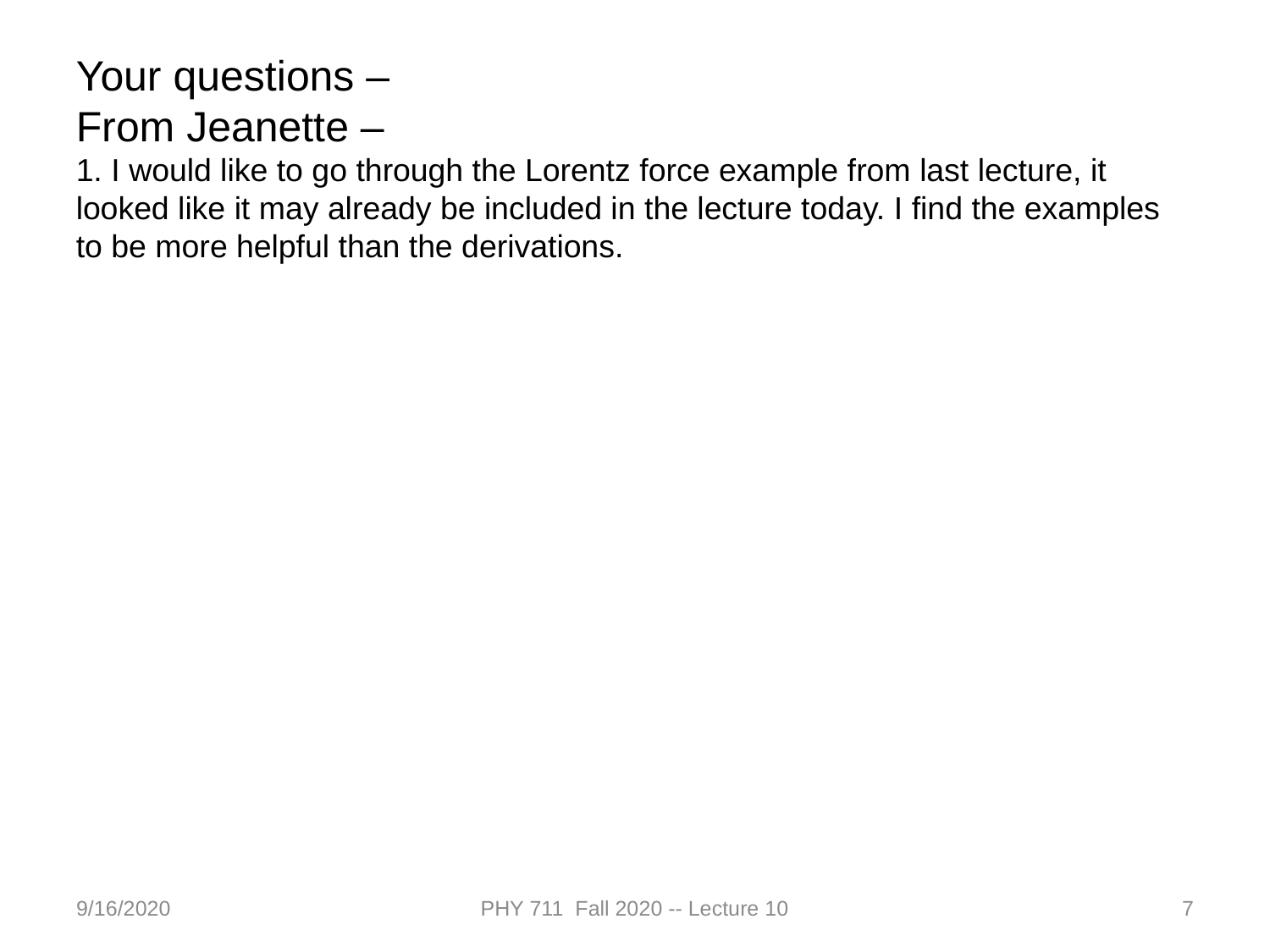

Your questions –
From Jeanette –
1. I would like to go through the Lorentz force example from last lecture, it looked like it may already be included in the lecture today. I find the examples to be more helpful than the derivations.
9/16/2020
PHY 711  Fall 2020 -- Lecture 10
7